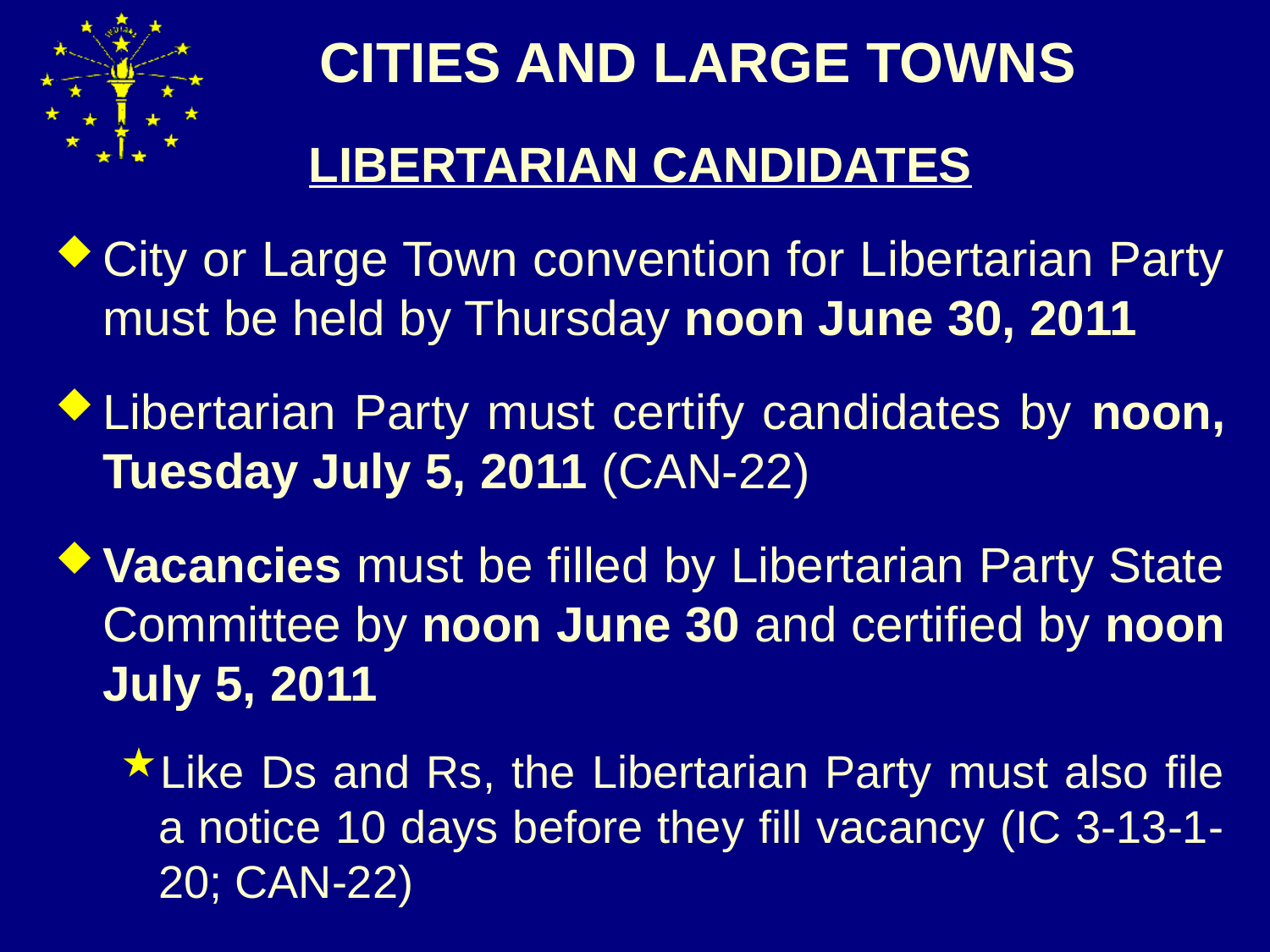

# CITIES AND LARGE TOWNS
LIBERTARIAN CANDIDATES

City or Large Town convention for Libertarian Party must be held by Thursday noon June 30, 2011

Libertarian Party must certify candidates by noon, Tuesday July 5, 2011 (CAN-22)

Vacancies must be filled by Libertarian Party State Committee by noon June 30 and certified by noon July 5, 2011

Like Ds and Rs, the Libertarian Party must also file a notice 10 days before they fill vacancy (IC 3-13-1-20; CAN-22)